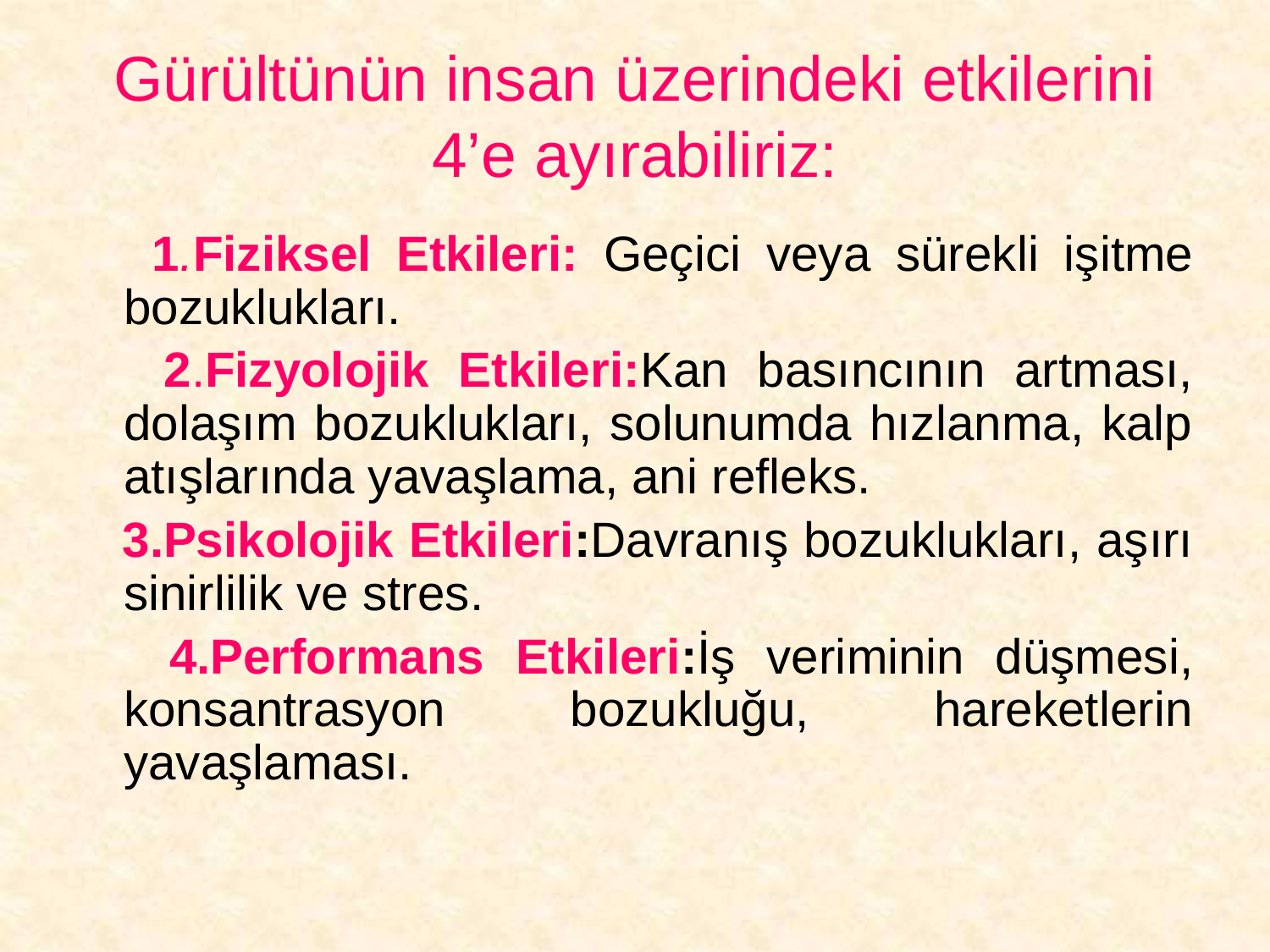

# Gürültünün insan üzerindeki etkilerini 4’e ayırabiliriz:
   1.Fiziksel Etkileri: Geçici veya sürekli işitme bozuklukları.
   2.Fizyolojik Etkileri:Kan basıncının artması, dolaşım bozuklukları, solunumda hızlanma, kalp atışlarında yavaşlama, ani refleks.
   3.Psikolojik Etkileri:Davranış bozuklukları, aşırı sinirlilik ve stres.
   4.Performans Etkileri:İş veriminin düşmesi, konsantrasyon bozukluğu, hareketlerin yavaşlaması.